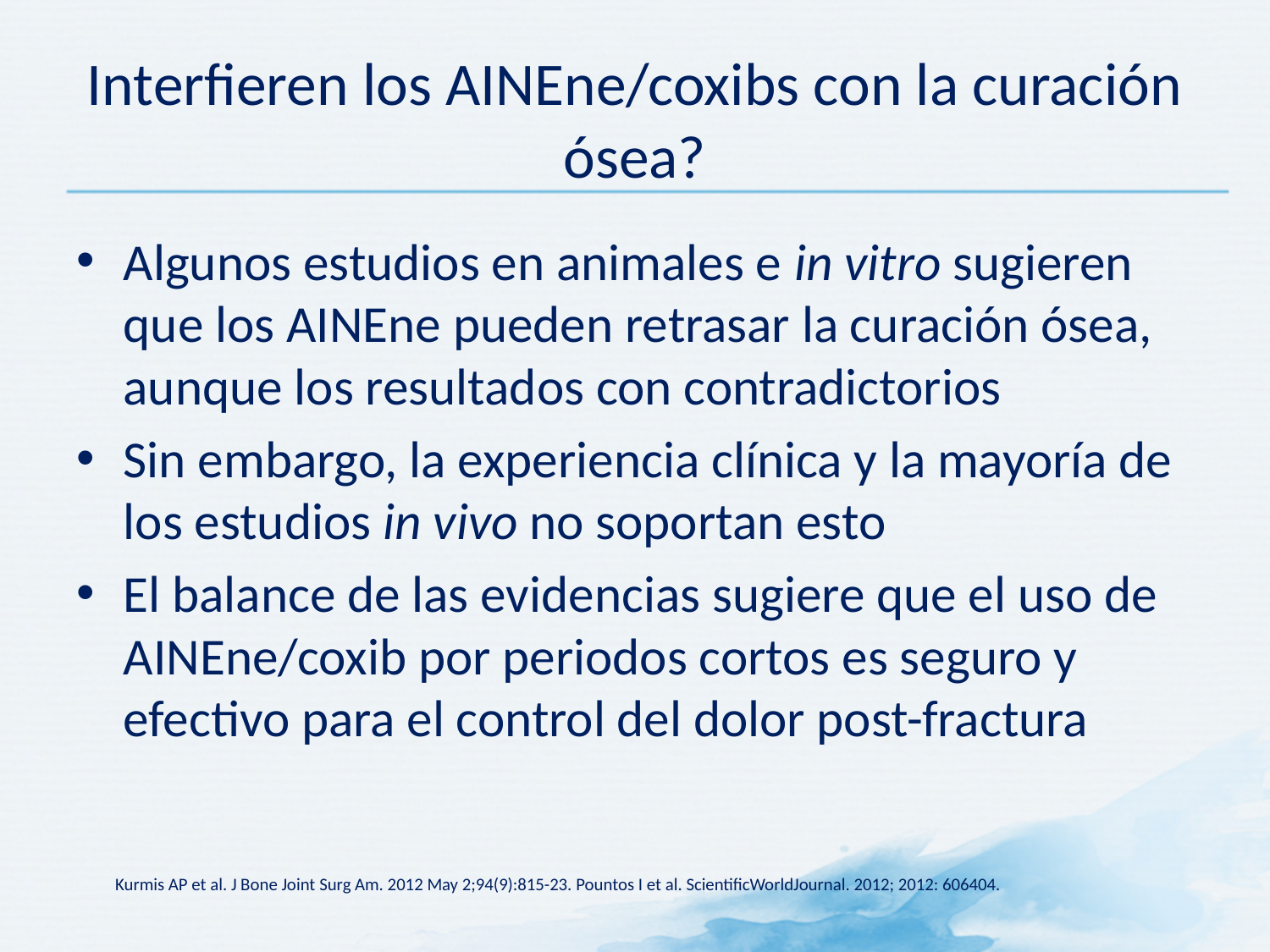

# Interfieren los AINEne/coxibs con la curación ósea?
Algunos estudios en animales e in vitro sugieren que los AINEne pueden retrasar la curación ósea, aunque los resultados con contradictorios
Sin embargo, la experiencia clínica y la mayoría de los estudios in vivo no soportan esto
El balance de las evidencias sugiere que el uso de AINEne/coxib por periodos cortos es seguro y efectivo para el control del dolor post-fractura

Kurmis AP et al. J Bone Joint Surg Am. 2012 May 2;94(9):815-23. Pountos I et al. ScientificWorldJournal. 2012; 2012: 606404.